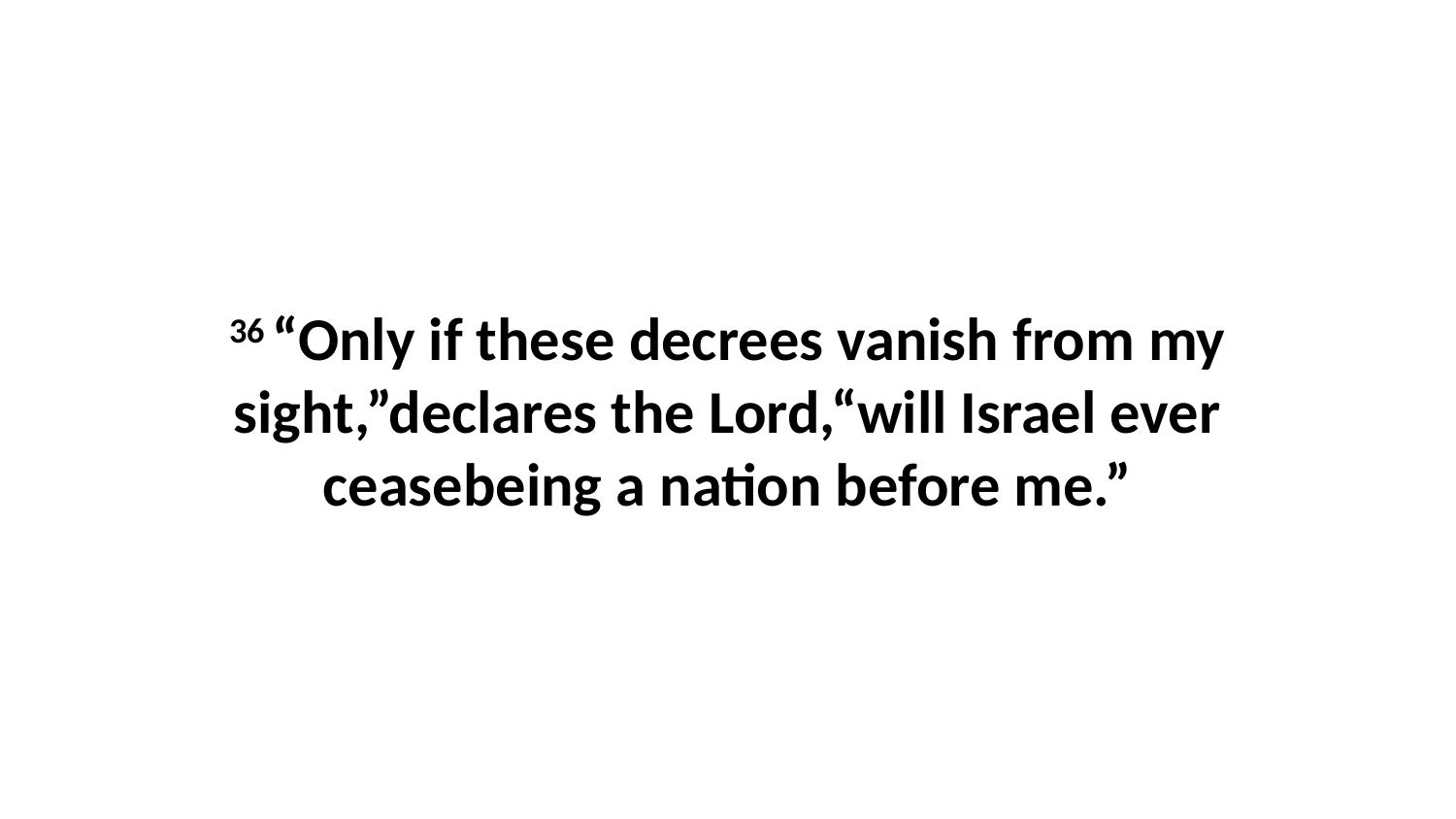

36 “Only if these decrees vanish from my sight,”declares the Lord,“will Israel ever ceasebeing a nation before me.”